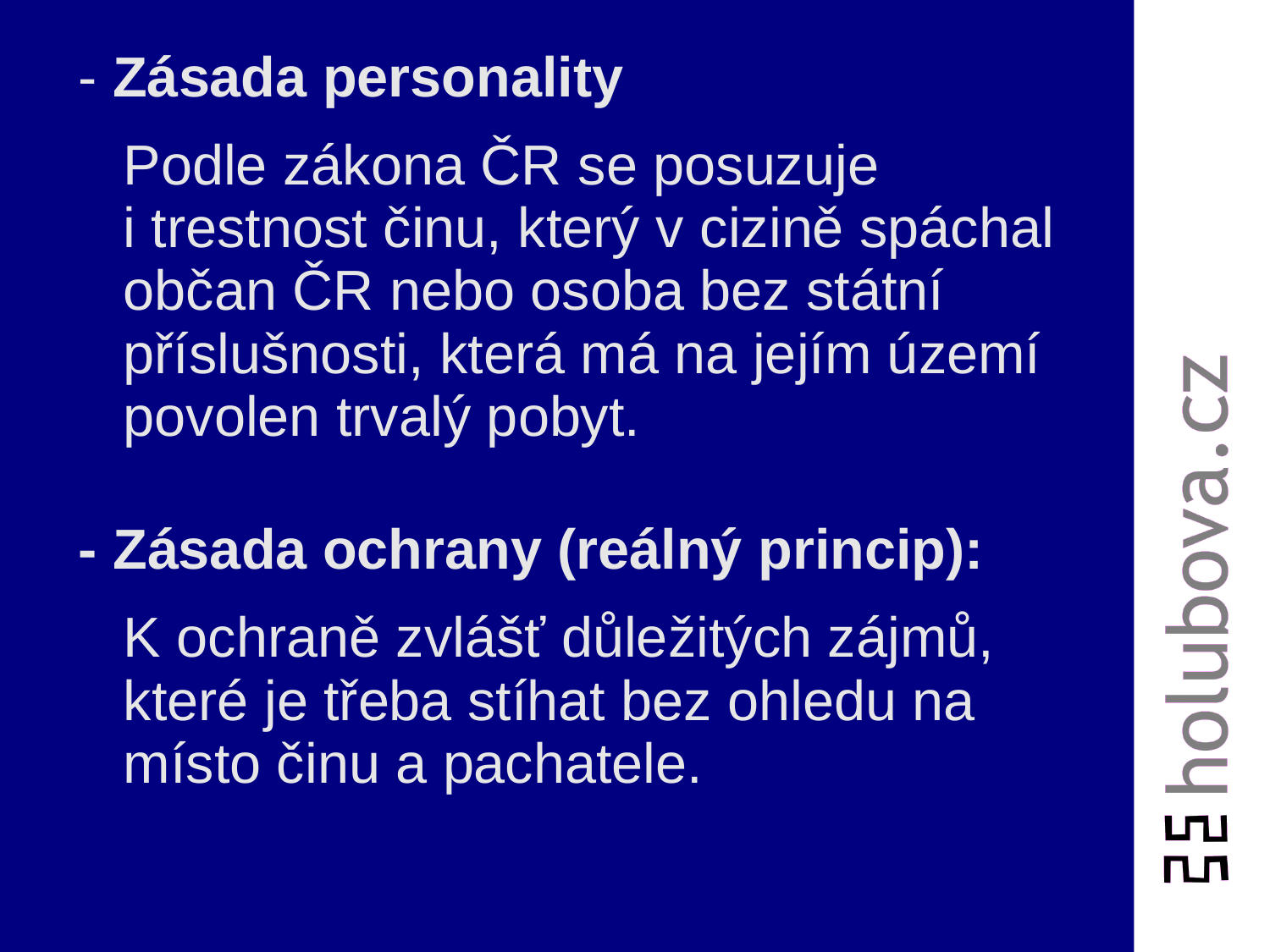

- Zásada personality
	Podle zákona ČR se posuzuje i trestnost činu, který v cizině spáchal občan ČR nebo osoba bez státní příslušnosti, která má na jejím území povolen trvalý pobyt.

- Zásada ochrany (reálný princip):
	K ochraně zvlášť důležitých zájmů, které je třeba stíhat bez ohledu na místo činu a pachatele.